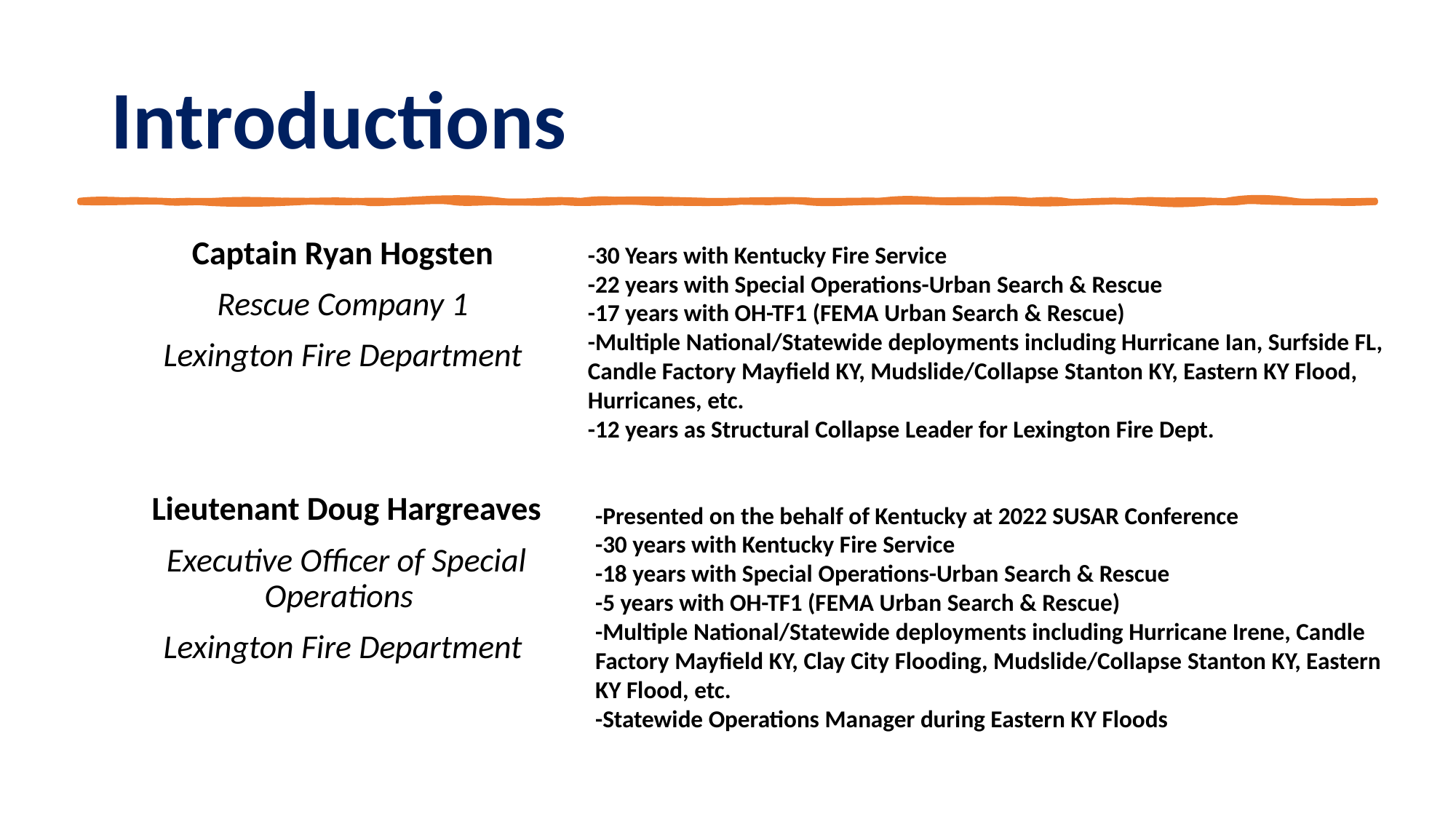

# Introductions

Captain Ryan Hogsten
Rescue Company 1
Lexington Fire Department

Lieutenant Doug Hargreaves
Executive Officer of Special Operations
Lexington Fire Department
-30 Years with Kentucky Fire Service
-22 years with Special Operations-Urban Search & Rescue
-17 years with OH-TF1 (FEMA Urban Search & Rescue)
-Multiple National/Statewide deployments including Hurricane Ian, Surfside FL, Candle Factory Mayfield KY, Mudslide/Collapse Stanton KY, Eastern KY Flood, Hurricanes, etc.
-12 years as Structural Collapse Leader for Lexington Fire Dept.

-Presented on the behalf of Kentucky at 2022 SUSAR Conference
-30 years with Kentucky Fire Service
-18 years with Special Operations-Urban Search & Rescue
-5 years with OH-TF1 (FEMA Urban Search & Rescue)
-Multiple National/Statewide deployments including Hurricane Irene, Candle Factory Mayfield KY, Clay City Flooding, Mudslide/Collapse Stanton KY, Eastern KY Flood, etc.
-Statewide Operations Manager during Eastern KY Floods